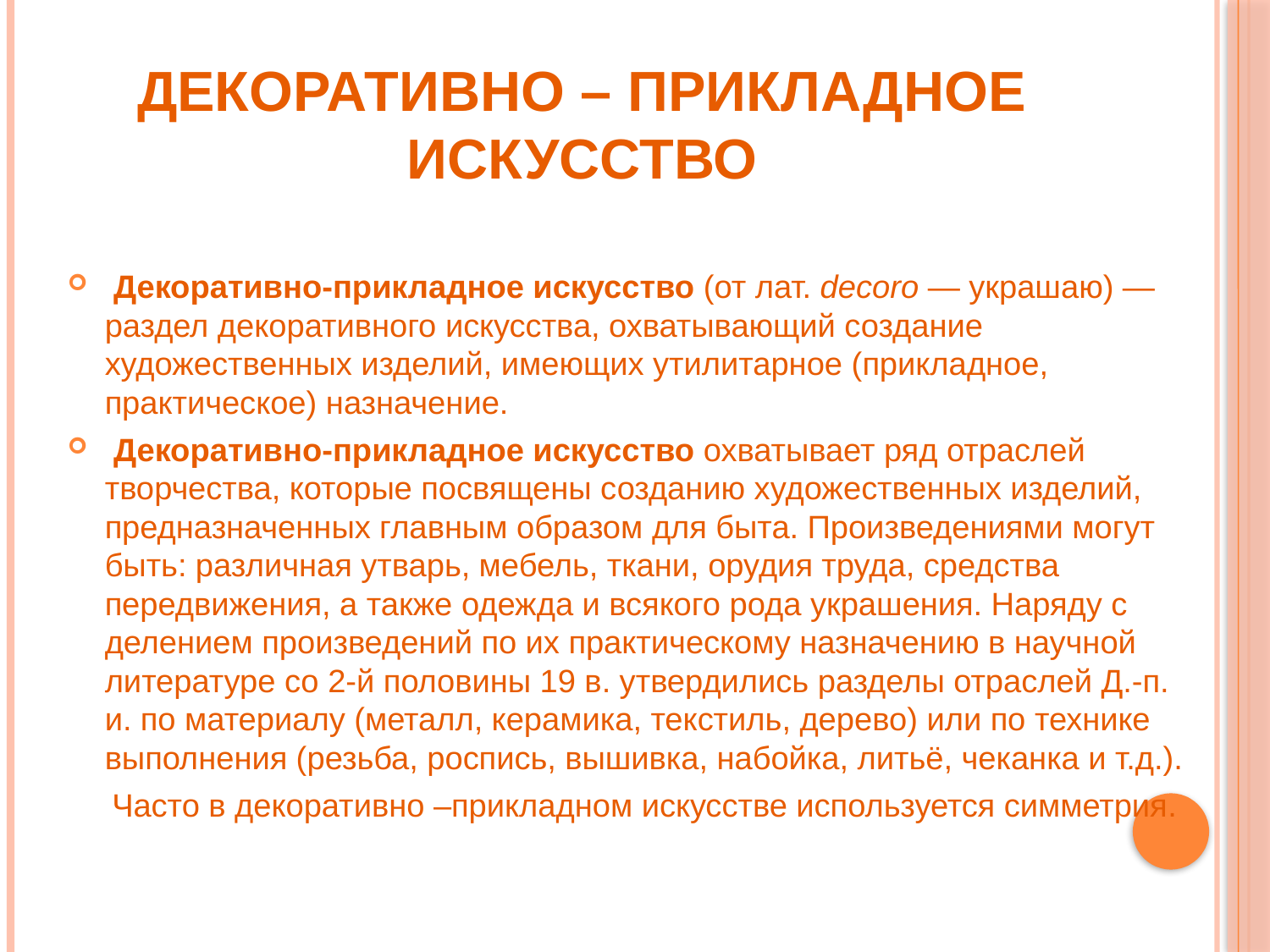

# Декоративно – прикладное искусство

 Декоративно-прикладное искусство (от лат. decoro — украшаю) — раздел декоративного искусства, охватывающий создание художественных изделий, имеющих утилитарное (прикладное, практическое) назначение.
 Декоративно-прикладное искусство охватывает ряд отраслей творчества, которые посвящены созданию художественных изделий, предназначенных главным образом для быта. Произведениями могут быть: различная утварь, мебель, ткани, орудия труда, средства передвижения, а также одежда и всякого рода украшения. Наряду с делением произведений по их практическому назначению в научной литературе со 2-й половины 19 в. утвердились разделы отраслей Д.-п. и. по материалу (металл, керамика, текстиль, дерево) или по технике выполнения (резьба, роспись, вышивка, набойка, литьё, чеканка и т.д.).
     Часто в декоративно –прикладном искусстве используется симметрия.